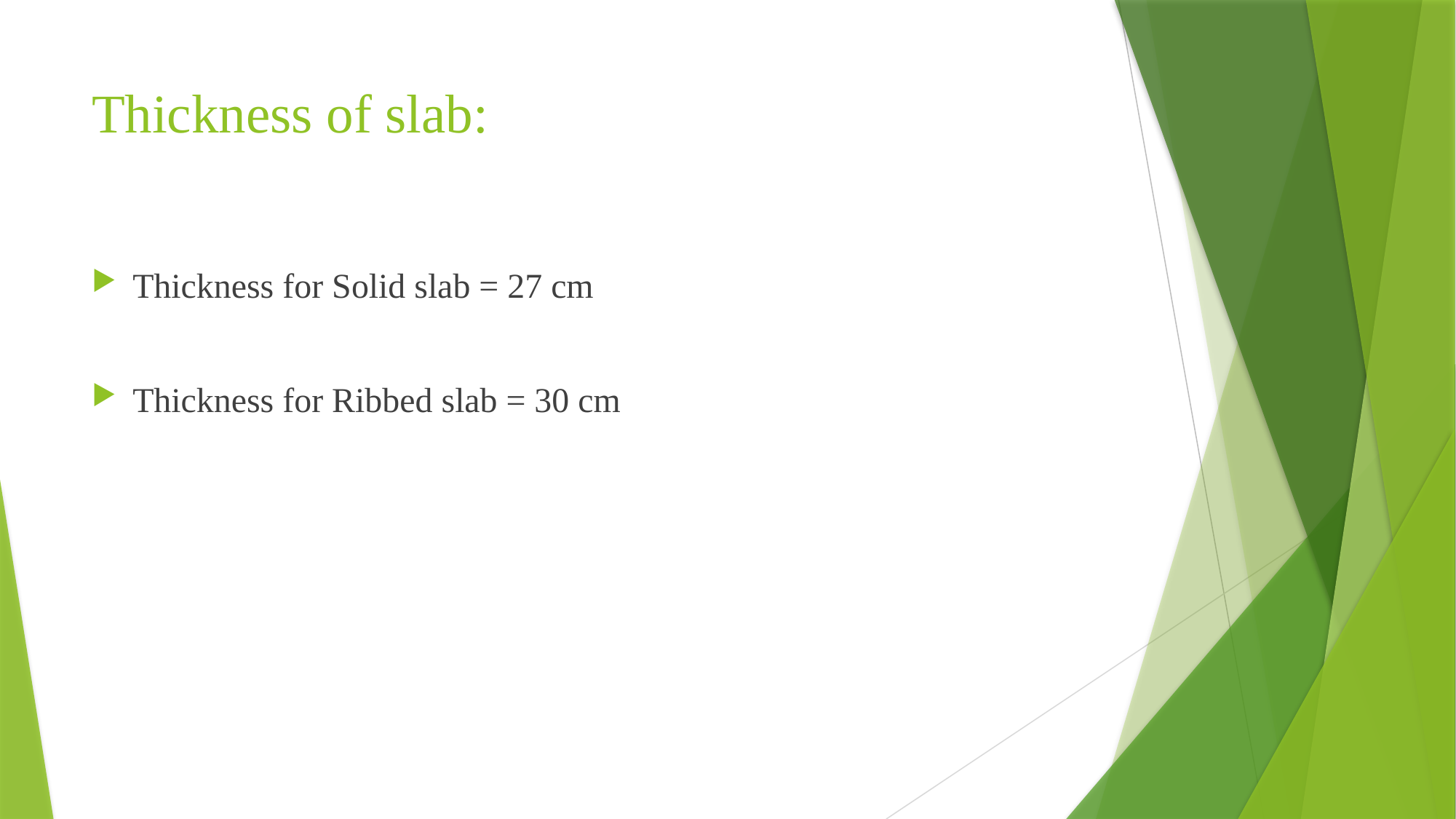

# Thickness of slab:
Thickness for Solid slab = 27 cm

Thickness for Ribbed slab = 30 cm